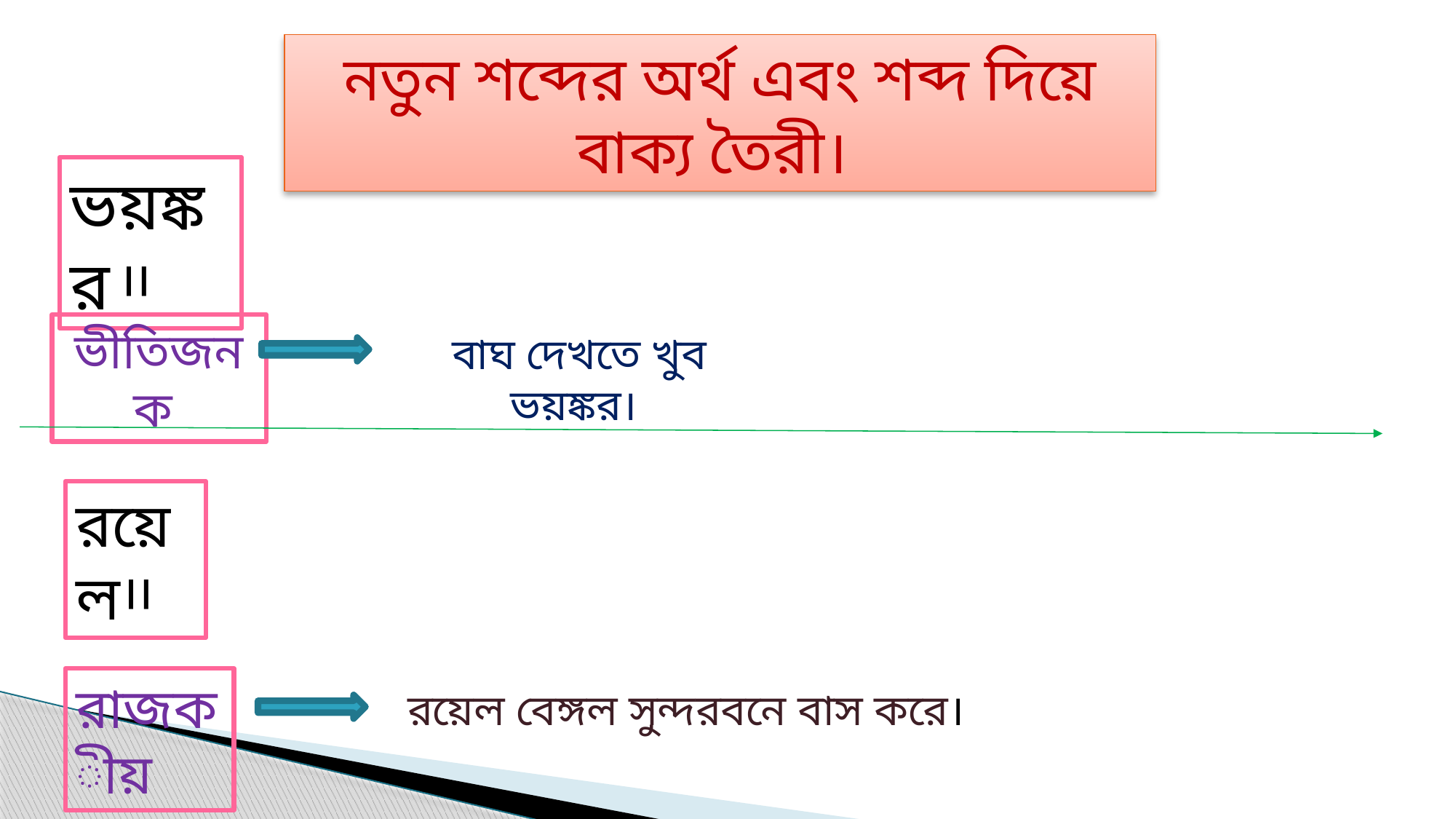

নতুন শব্দের অর্থ এবং শব্দ দিয়ে বাক্য তৈরী।
ভয়ঙ্কর
=
ভীতিজনক
বাঘ দেখতে খুব ভয়ঙ্কর।

রয়েল
=
রাজকীয়
রয়েল বেঙ্গল সুন্দরবনে বাস করে।